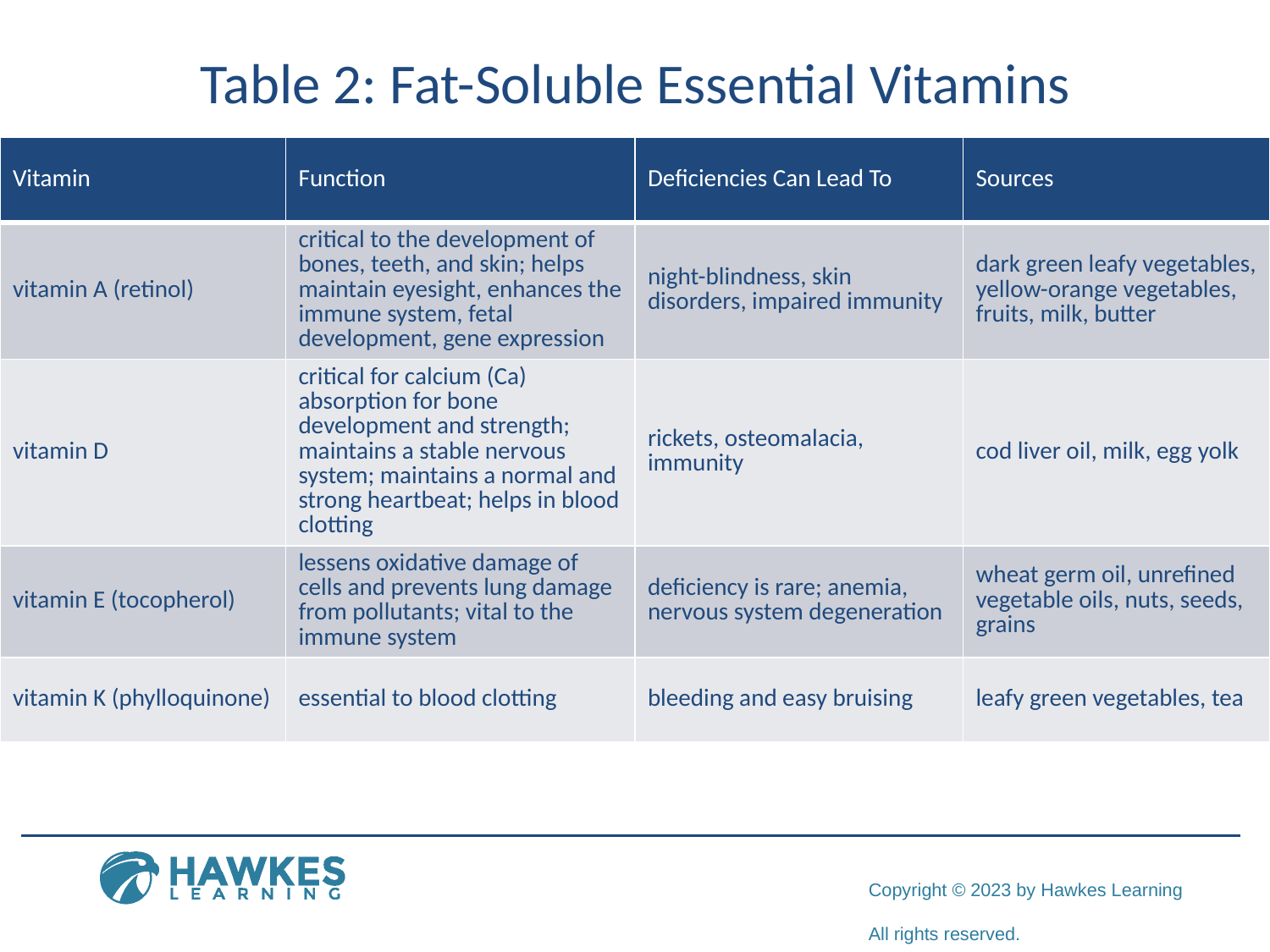

# Table 2: Fat-Soluble Essential Vitamins
| Vitamin | Function | Deficiencies Can Lead To | Sources |
| --- | --- | --- | --- |
| vitamin A (retinol) | critical to the development of bones, teeth, and skin; helps maintain eyesight, enhances the immune system, fetal development, gene expression | night-blindness, skin disorders, impaired immunity | dark green leafy vegetables, yellow-orange vegetables, fruits, milk, butter |
| vitamin D | critical for calcium (Ca) absorption for bone development and strength; maintains a stable nervous system; maintains a normal and strong heartbeat; helps in blood clotting | rickets, osteomalacia, immunity | cod liver oil, milk, egg yolk |
| vitamin E (tocopherol) | lessens oxidative damage of cells and prevents lung damage from pollutants; vital to the immune system | deficiency is rare; anemia, nervous system degeneration | wheat germ oil, unrefined vegetable oils, nuts, seeds, grains |
| vitamin K (phylloquinone) | essential to blood clotting | bleeding and easy bruising | leafy green vegetables, tea |